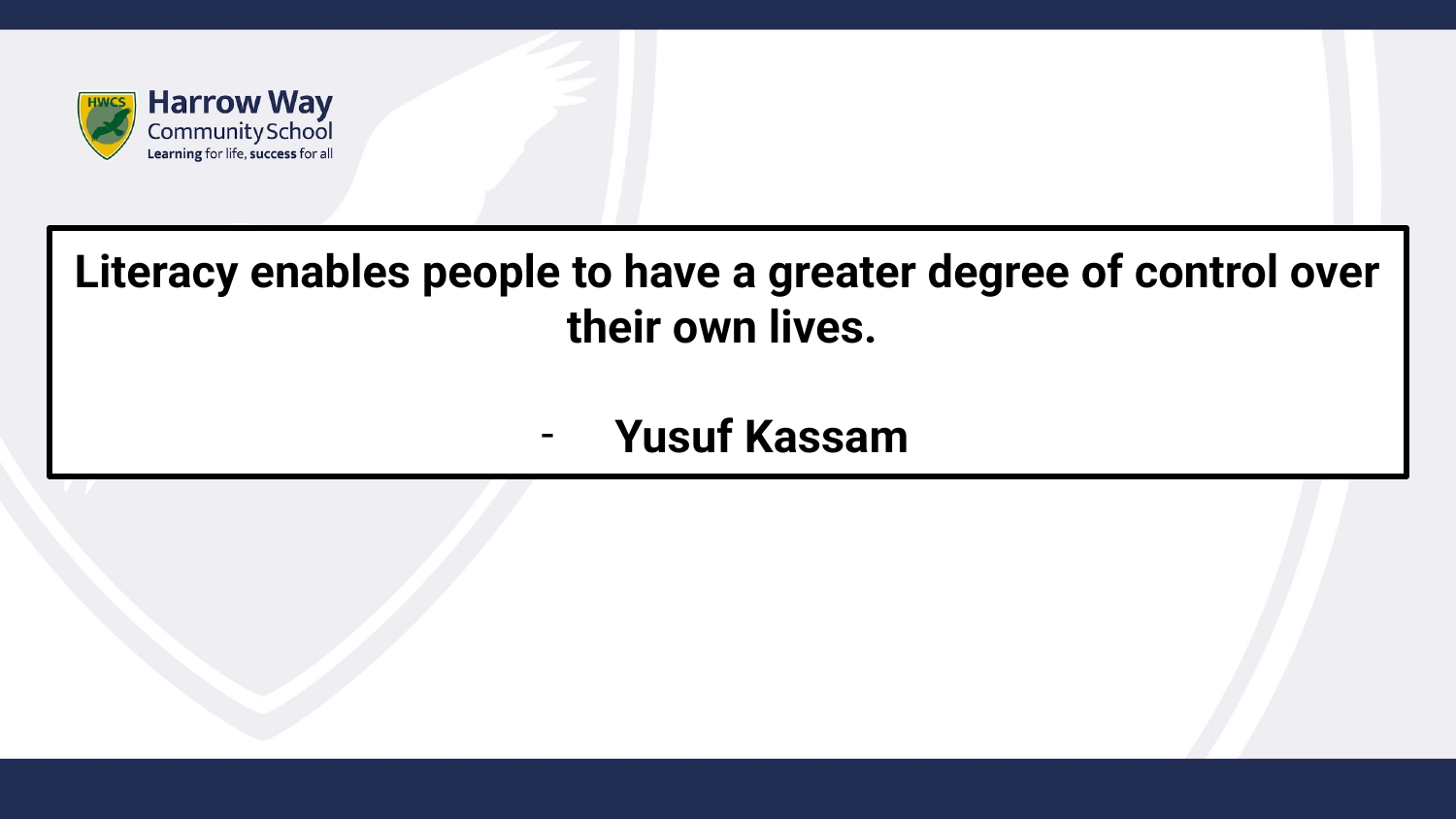

# Literacy enables people to have a greater degree of control over their own lives.

Yusuf Kassam